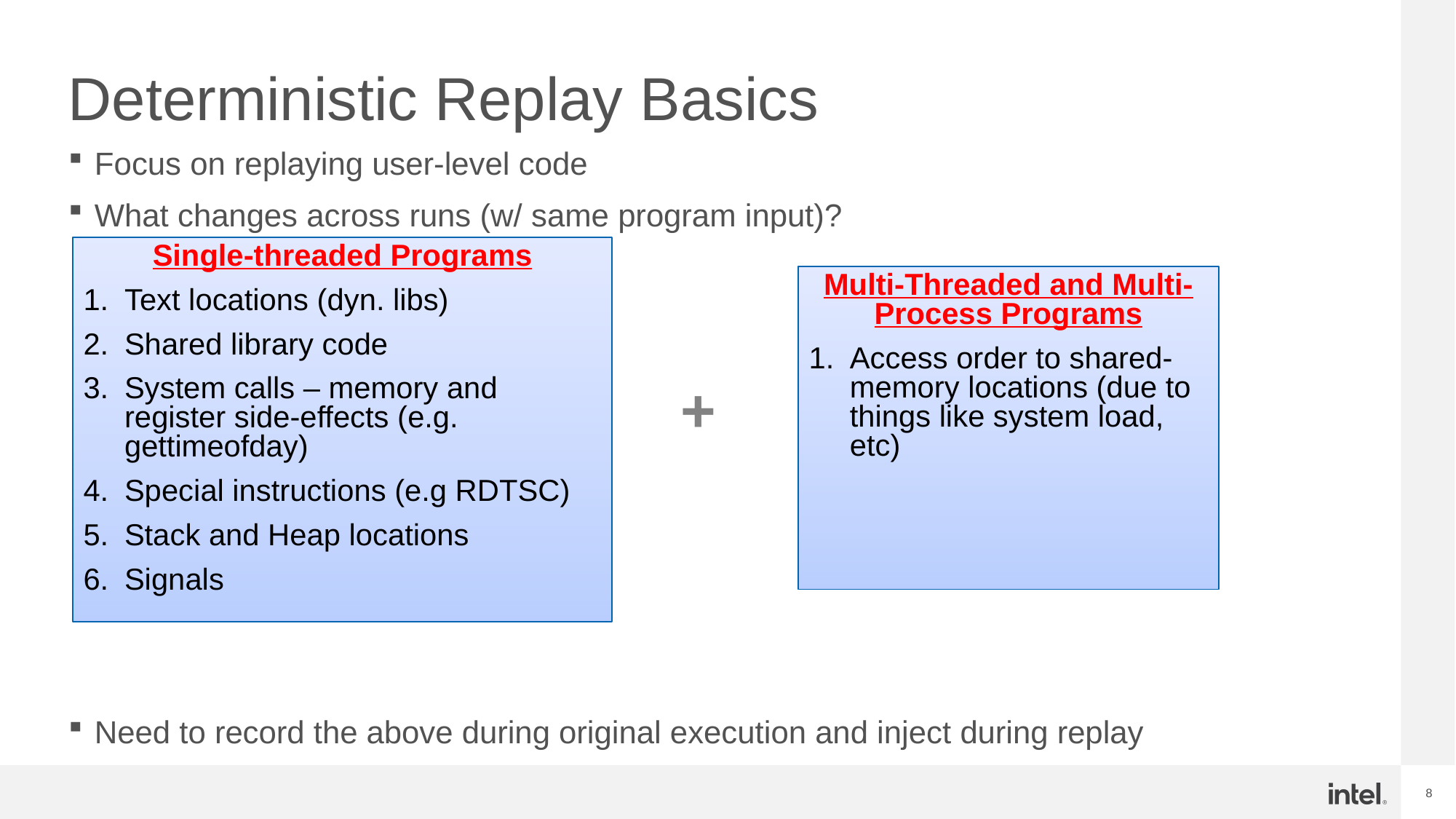

# Deterministic Replay Basics
Focus on replaying user-level code
What changes across runs (w/ same program input)?

Need to record the above during original execution and inject during replay
Single-threaded Programs
Text locations (dyn. libs)
Shared library code
System calls – memory and register side-effects (e.g. gettimeofday)
Special instructions (e.g RDTSC)
Stack and Heap locations
Signals
Multi-Threaded and Multi-Process Programs
Access order to shared-memory locations (due to things like system load, etc)
+